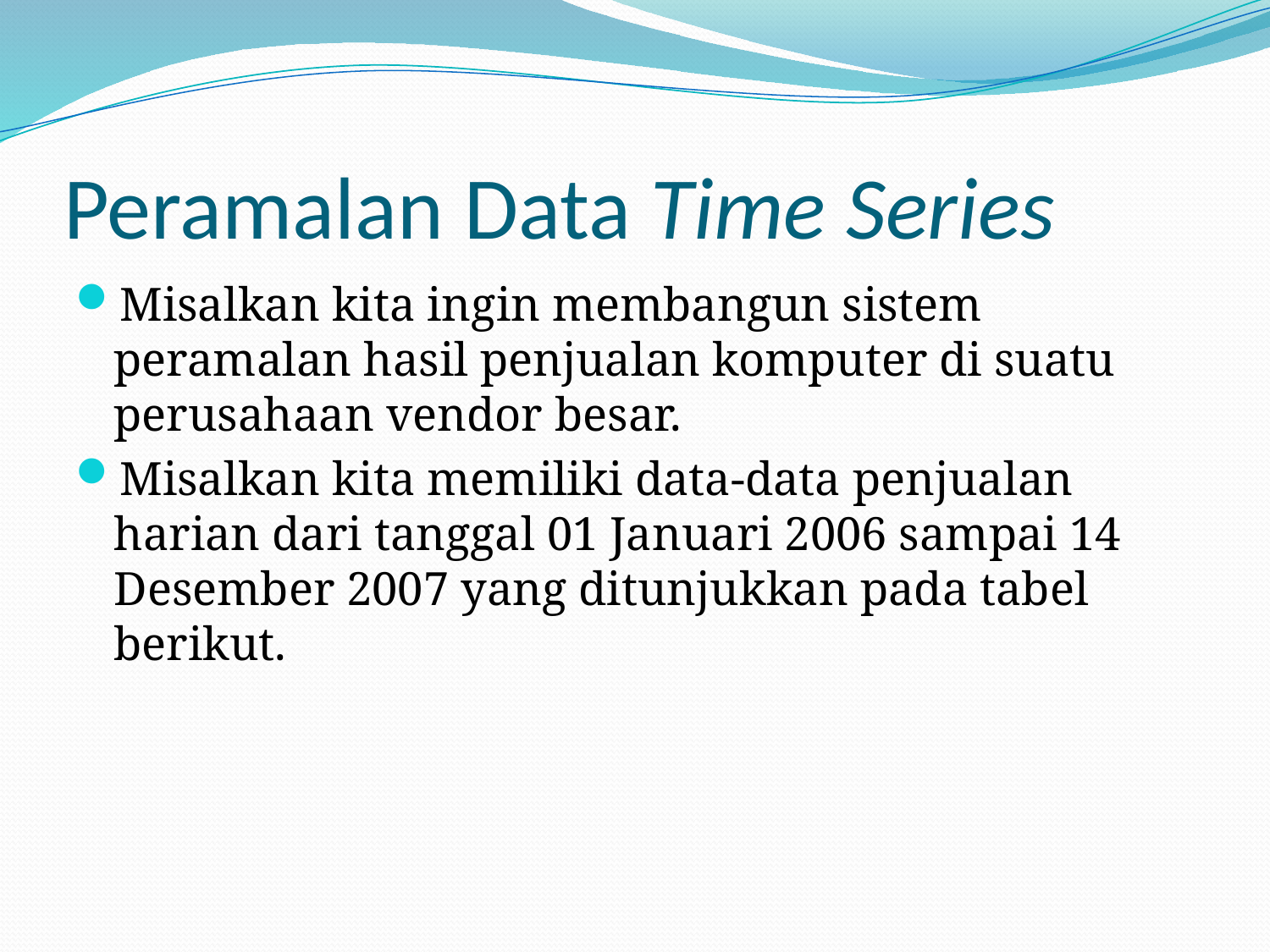

# Peramalan Data Time Series
Misalkan kita ingin membangun sistem peramalan hasil penjualan komputer di suatu perusahaan vendor besar.
Misalkan kita memiliki data-data penjualan harian dari tanggal 01 Januari 2006 sampai 14 Desember 2007 yang ditunjukkan pada tabel berikut.